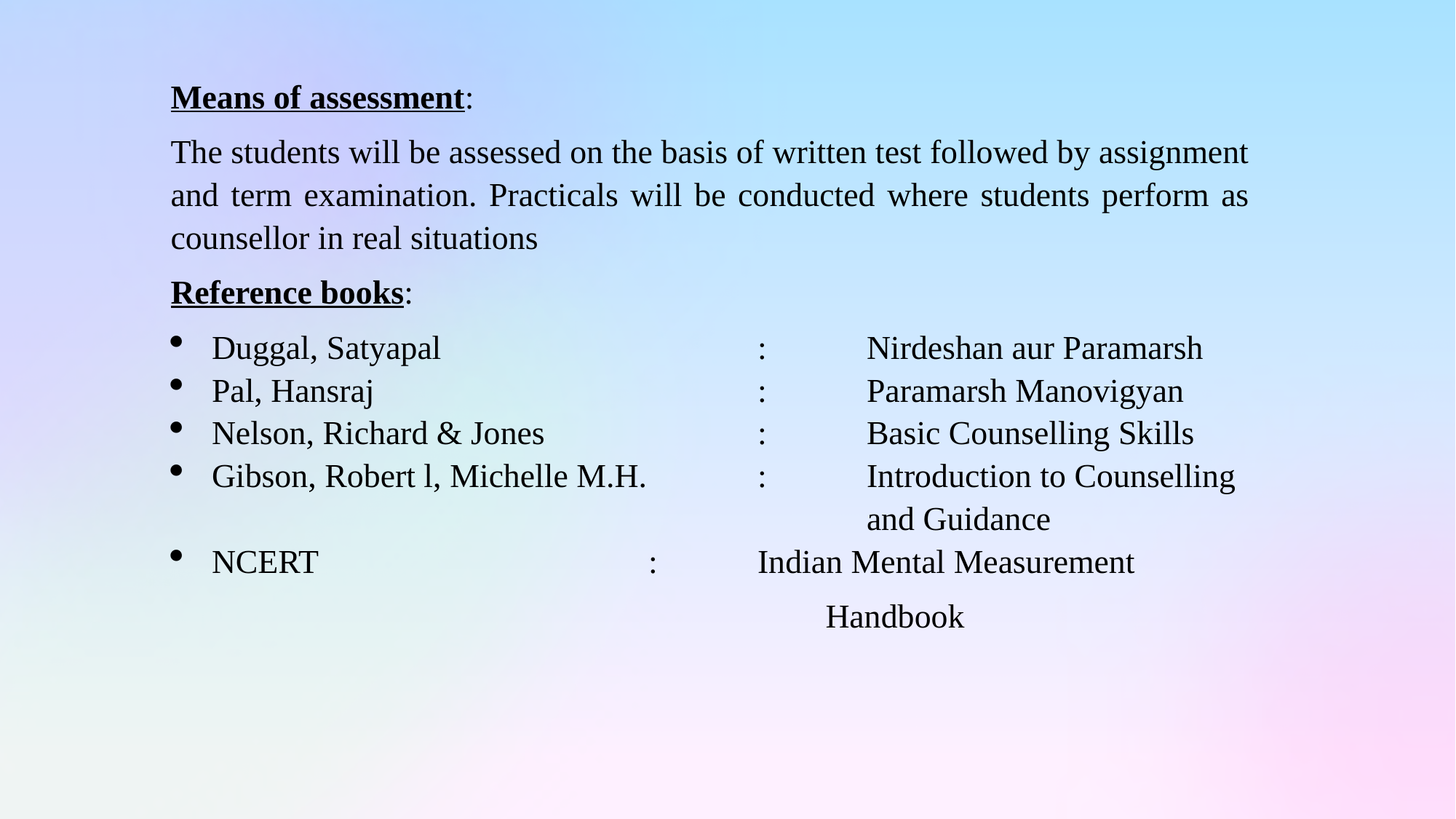

Means of assessment:
The students will be assessed on the basis of written test followed by assignment and term examination. Practicals will be conducted where students perform as counsellor in real situations
Reference books:
Duggal, Satyapal 			:	Nirdeshan aur Paramarsh
Pal, Hansraj				:	Paramarsh Manovigyan
Nelson, Richard & Jones 		:	Basic Counselling Skills
Gibson, Robert l, Michelle M.H. 	:	Introduction to Counselling 						and Guidance
NCERT				:	Indian Mental Measurement
					Handbook